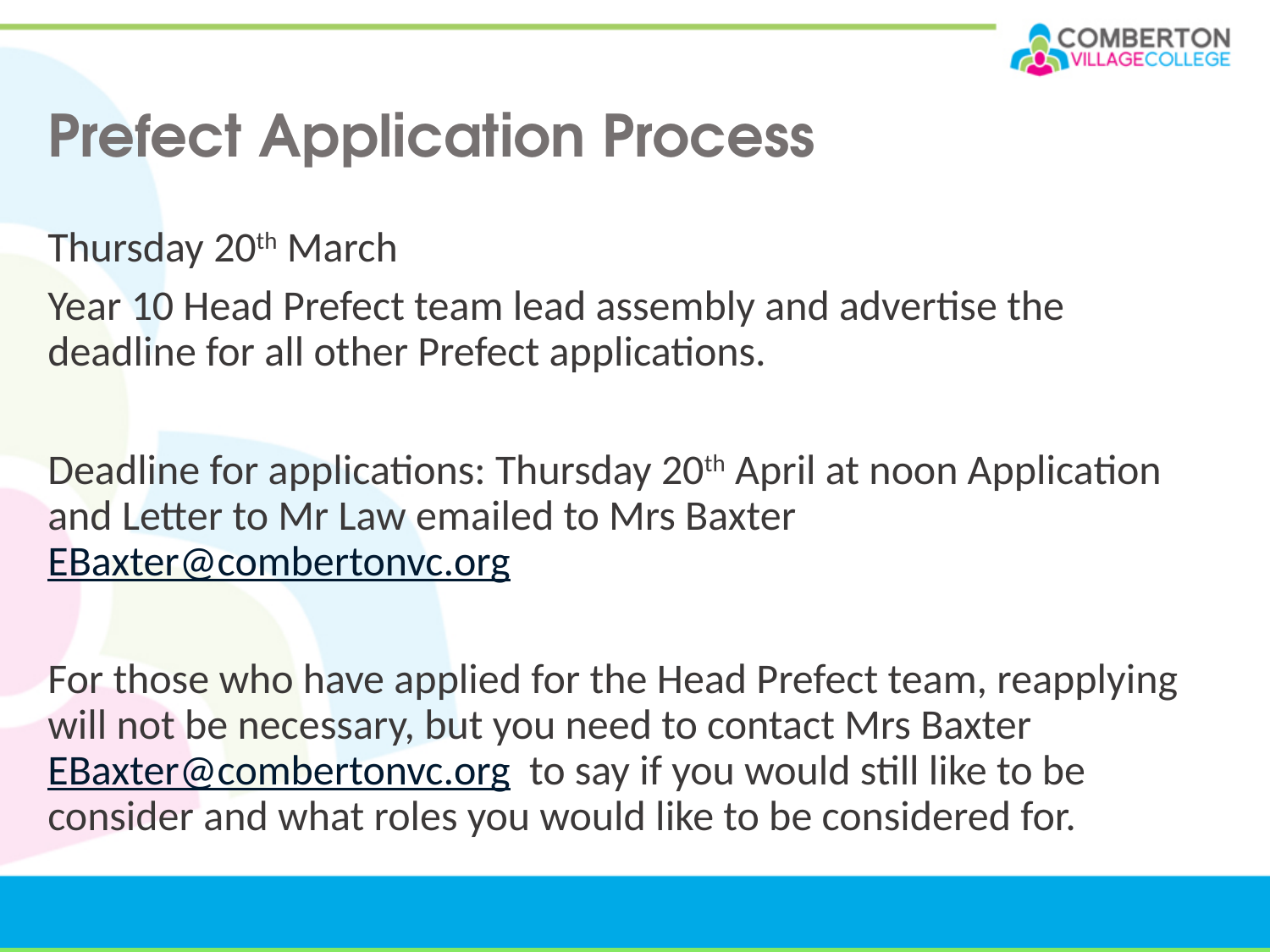

# Prefect Application Process
Thursday 20th March
Year 10 Head Prefect team lead assembly and advertise the deadline for all other Prefect applications.

Deadline for applications: Thursday 20th April at noon Application and Letter to Mr Law emailed to Mrs Baxter EBaxter@combertonvc.org

For those who have applied for the Head Prefect team, reapplying will not be necessary, but you need to contact Mrs Baxter EBaxter@combertonvc.org  to say if you would still like to be consider and what roles you would like to be considered for.